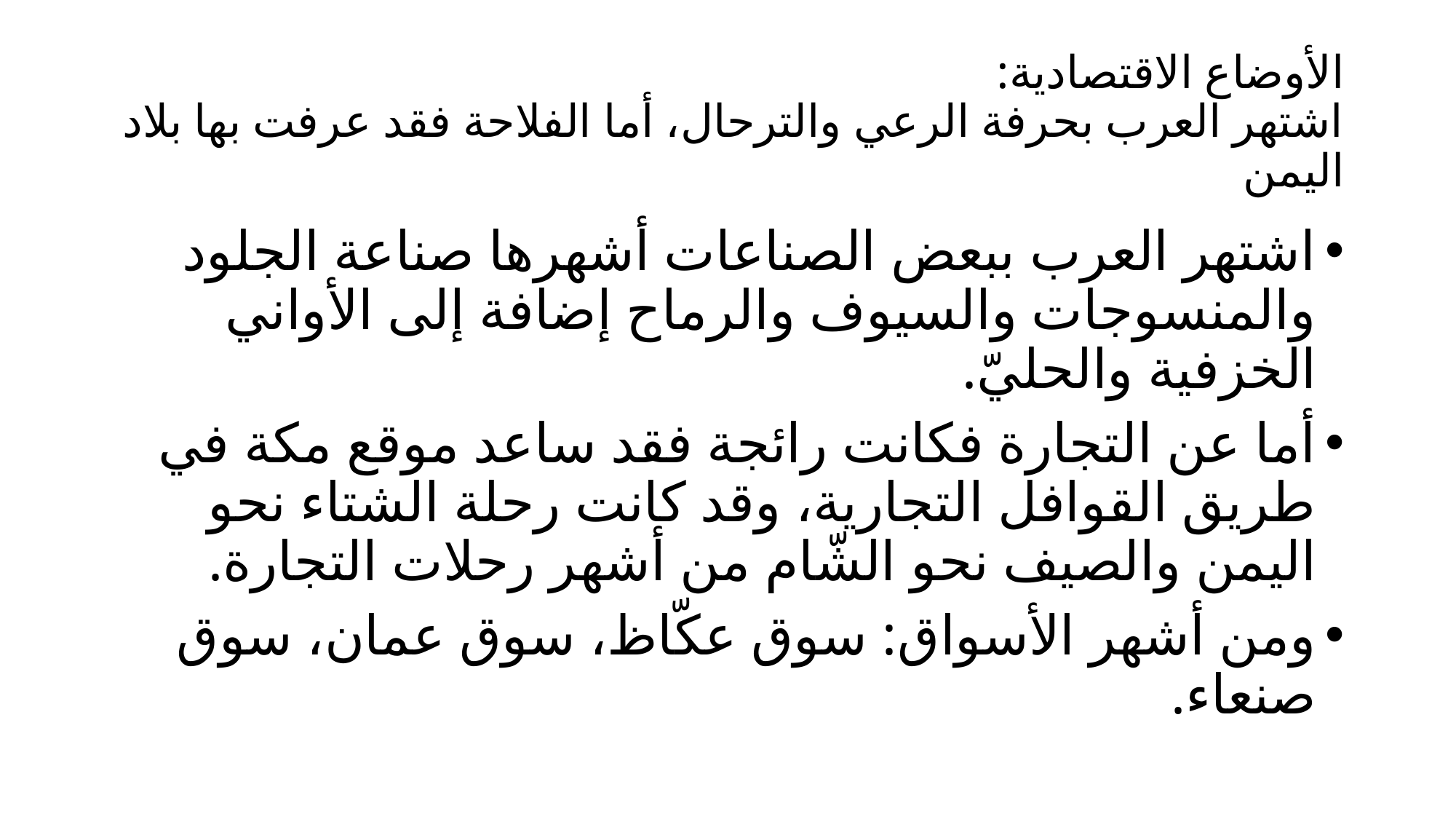

# الأوضاع الاقتصادية: اشتهر العرب بحرفة الرعي والترحال، أما الفلاحة فقد عرفت بها بلاد اليمن
اشتهر العرب ببعض الصناعات أشهرها صناعة الجلود والمنسوجات والسيوف والرماح إضافة إلى الأواني الخزفية والحليّ.
أما عن التجارة فكانت رائجة فقد ساعد موقع مكة في طريق القوافل التجارية، وقد كانت رحلة الشتاء نحو اليمن والصيف نحو الشّام من أشهر رحلات التجارة.
ومن أشهر الأسواق: سوق عكّاظ، سوق عمان، سوق صنعاء.